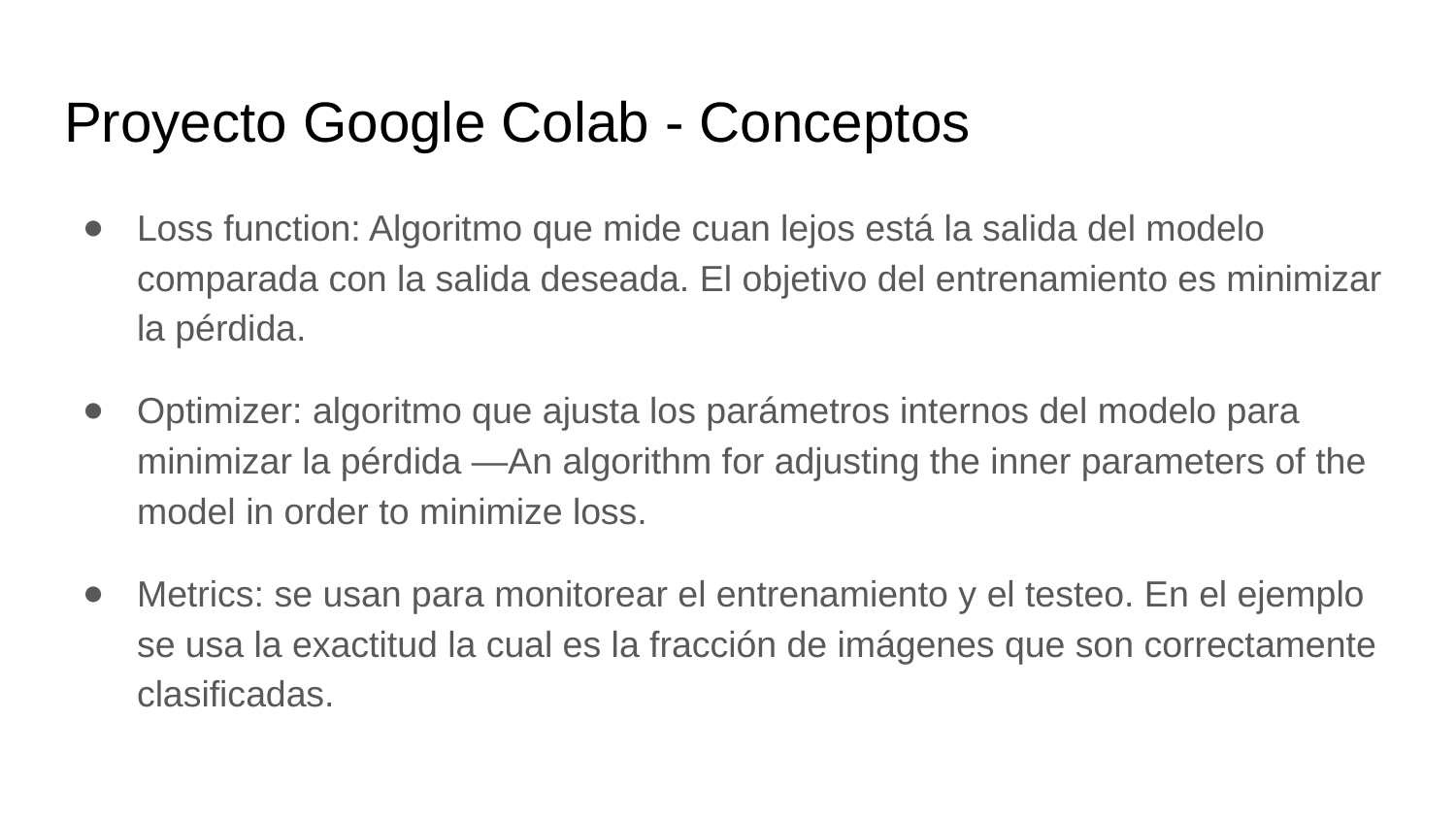

# Proyecto Google Colab - Conceptos
Loss function: Algoritmo que mide cuan lejos está la salida del modelo comparada con la salida deseada. El objetivo del entrenamiento es minimizar la pérdida.
Optimizer: algoritmo que ajusta los parámetros internos del modelo para minimizar la pérdida —An algorithm for adjusting the inner parameters of the model in order to minimize loss.
Metrics: se usan para monitorear el entrenamiento y el testeo. En el ejemplo se usa la exactitud la cual es la fracción de imágenes que son correctamente clasificadas.